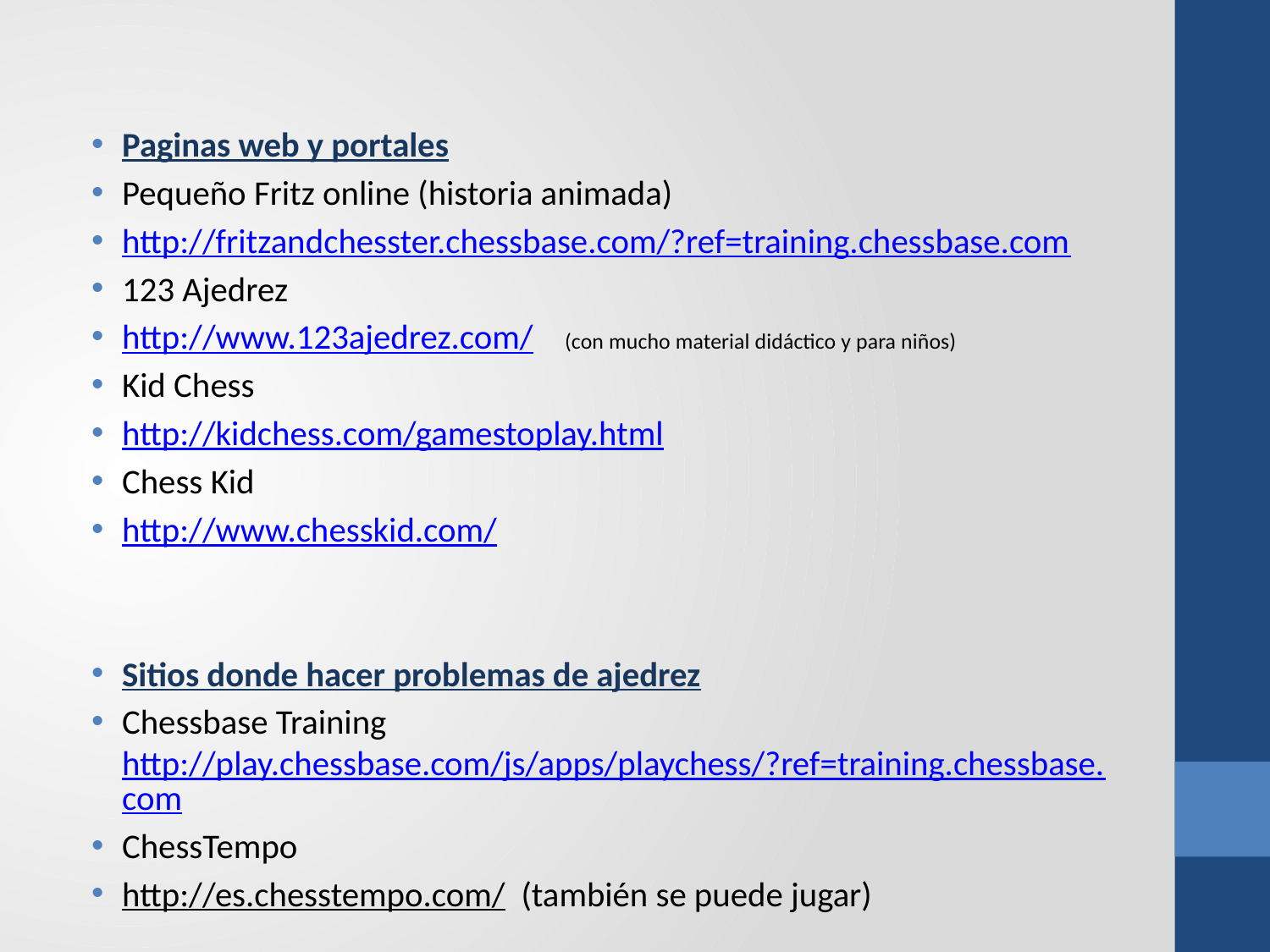

Paginas web y portales
Pequeño Fritz online (historia animada)
http://fritzandchesster.chessbase.com/?ref=training.chessbase.com
123 Ajedrez
http://www.123ajedrez.com/    (con mucho material didáctico y para niños)
Kid Chess
http://kidchess.com/gamestoplay.html
Chess Kid
http://www.chesskid.com/

Sitios donde hacer problemas de ajedrez
Chessbase Training http://play.chessbase.com/js/apps/playchess/?ref=training.chessbase.com
ChessTempo
http://es.chesstempo.com/  (también se puede jugar)